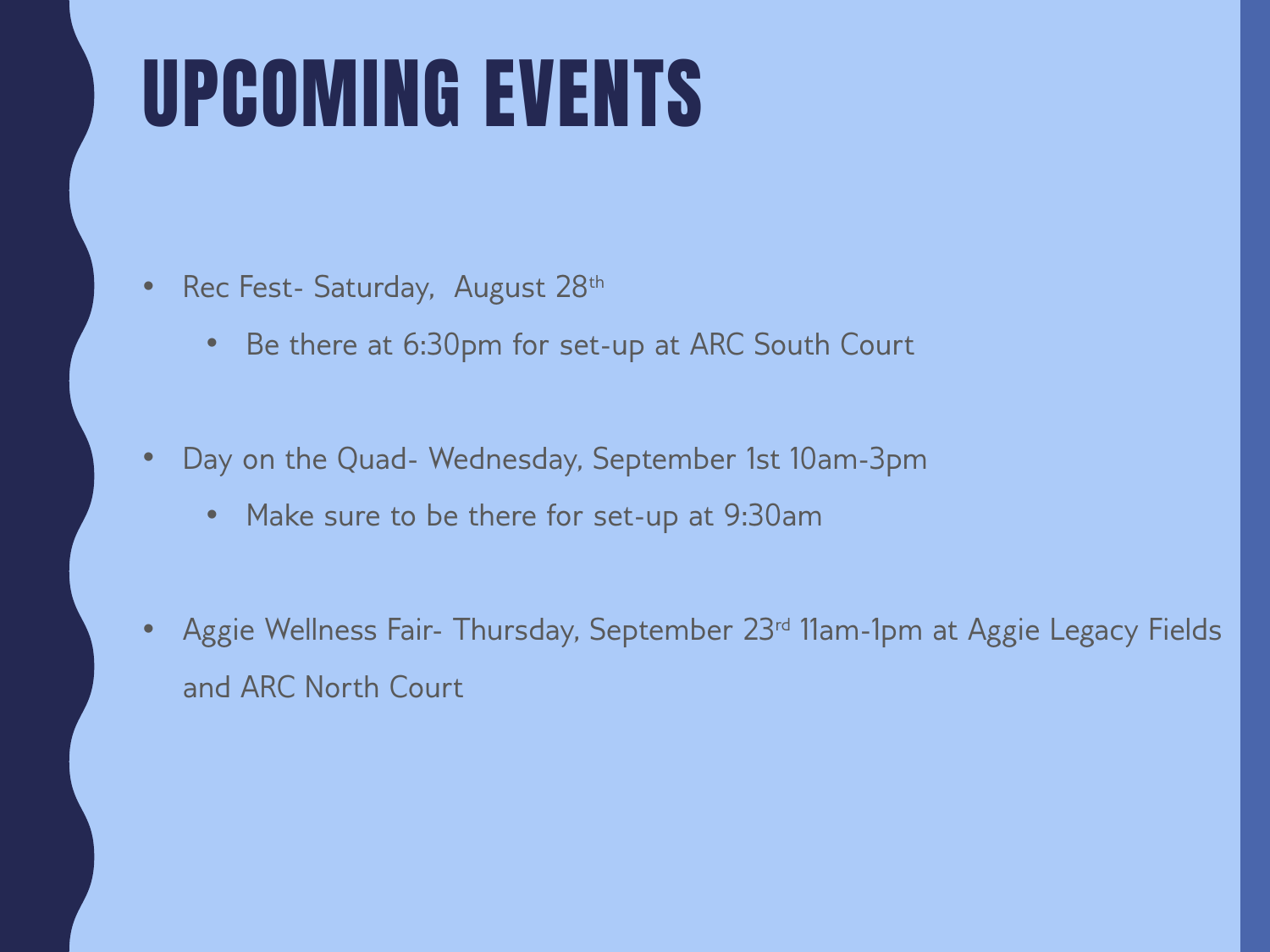

# Upcoming events
Rec Fest- Saturday,  August 28th
Be there at 6:30pm for set-up at ARC South Court

Day on the Quad- Wednesday, September 1st 10am-3pm
Make sure to be there for set-up at 9:30am

Aggie Wellness Fair- Thursday, September 23rd 11am-1pm at Aggie Legacy Fields and ARC North Court